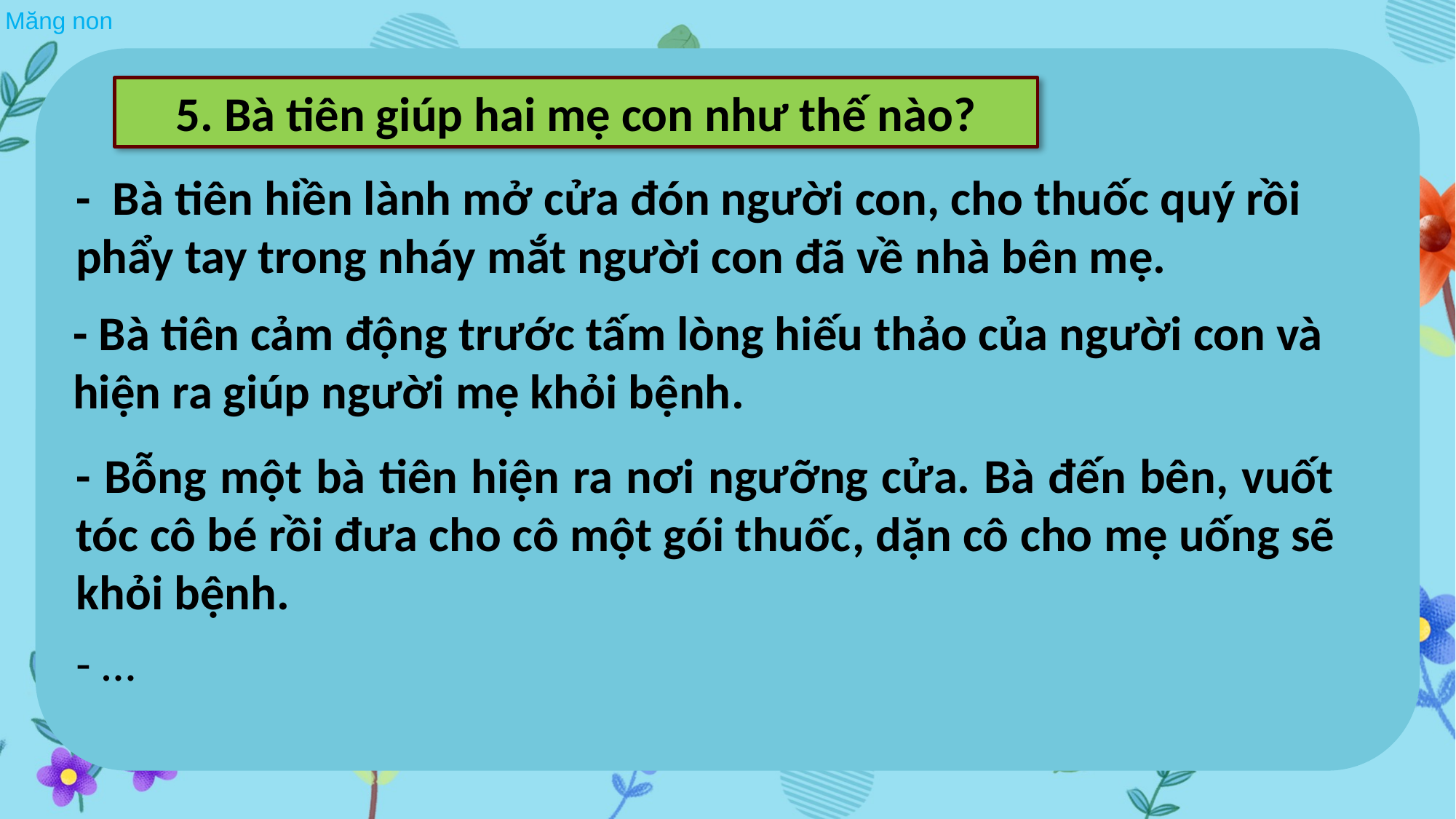

5. Bà tiên giúp hai mẹ con như thế nào?
-  Bà tiên hiền lành mở cửa đón người con, cho thuốc quý rồi phẩy tay trong nháy mắt người con đã về nhà bên mẹ.

- Bà tiên cảm động trước tấm lòng hiếu thảo của người con và hiện ra giúp người mẹ khỏi bệnh.
- Bỗng một bà tiên hiện ra nơi ngưỡng cửa. Bà đến bên, vuốt tóc cô bé rồi đưa cho cô một gói thuốc, dặn cô cho mẹ uống sẽ khỏi bệnh.
- …